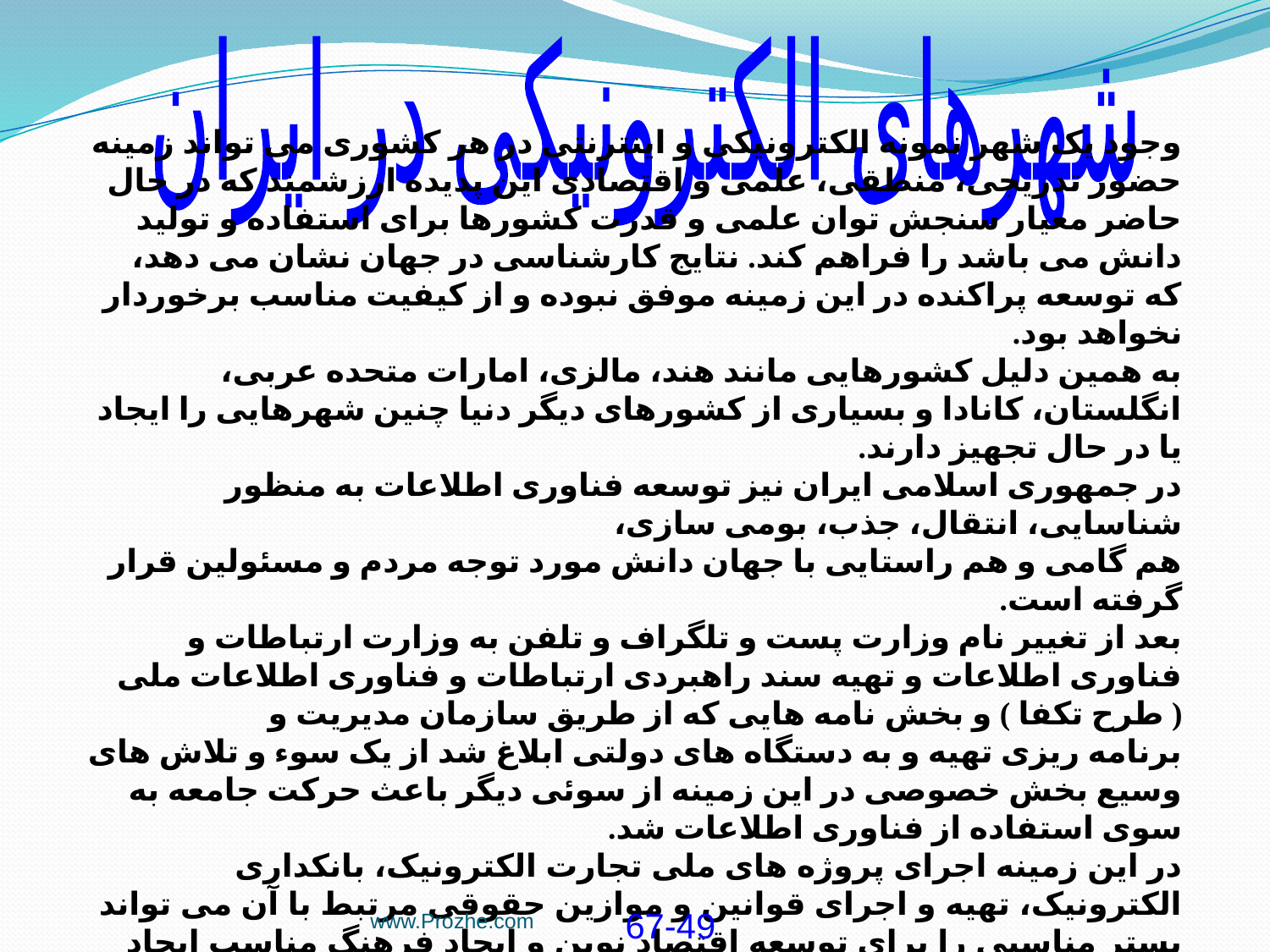

شهرهاى الكترونيكى در ايران

وجود یک شهر نمونه الکترونیکی و اینترنتی در هر کشوری می تواند زمینه حضور تدریجی، منطقی، علمی و اقتصادی این پدیده ارزشمند که در حال حاضر معیار سنجش توان علمی و قدرت کشورها برای استفاده و تولید دانش می باشد را فراهم کند. نتایج کارشناسی در جهان نشان می دهد، که توسعه پراکنده در این زمینه موفق نبوده و از کیفیت مناسب برخوردار نخواهد بود.
به همین دلیل کشورهایی مانند هند، مالزی، امارات متحده عربی، انگلستان، کانادا و بسیاری از کشورهای دیگر دنیا چنین شهرهایی را ایجاد یا در حال تجهیز دارند.
در جمهوری اسلامی ایران نیز توسعه فناوری اطلاعات به منظور شناسایی، انتقال، جذب، بومی سازی،
هم گامی و هم راستايی با جهان دانش مورد توجه مردم و مسئولین قرار گرفته است.
بعد از تغییر نام وزارت پست و تلگراف و تلفن به وزارت ارتباطات و فناوری اطلاعات و تهیه سند راهبردی ارتباطات و فناوری اطلاعات ملی ( طرح تکفا ) و بخش نامه هایی که از طریق سازمان مدیریت و
برنامه ریزی تهیه و به دستگاه های دولتی ابلاغ شد از یک سوء و تلاش های وسیع بخش خصوصی در این زمینه از سوئی دیگر باعث حرکت جامعه به سوی استفاده از فناوری اطلاعات شد.
در این زمینه اجرای پروژه های ملی تجارت الکترونیک، بانکداری الکترونیک، تهیه و اجرای قوانین و موازین حقوقی مرتبط با آن می تواند بستر مناسبی را برای توسعه اقتصاد نوین و ایجاد فرهنگ مناسب ایجاد نماید و فاصله فاحش دیجیتالی ایران را با کشورهای توسعه یافته در این بخش کاهش دهد.
www.Prozhe.com
67-49